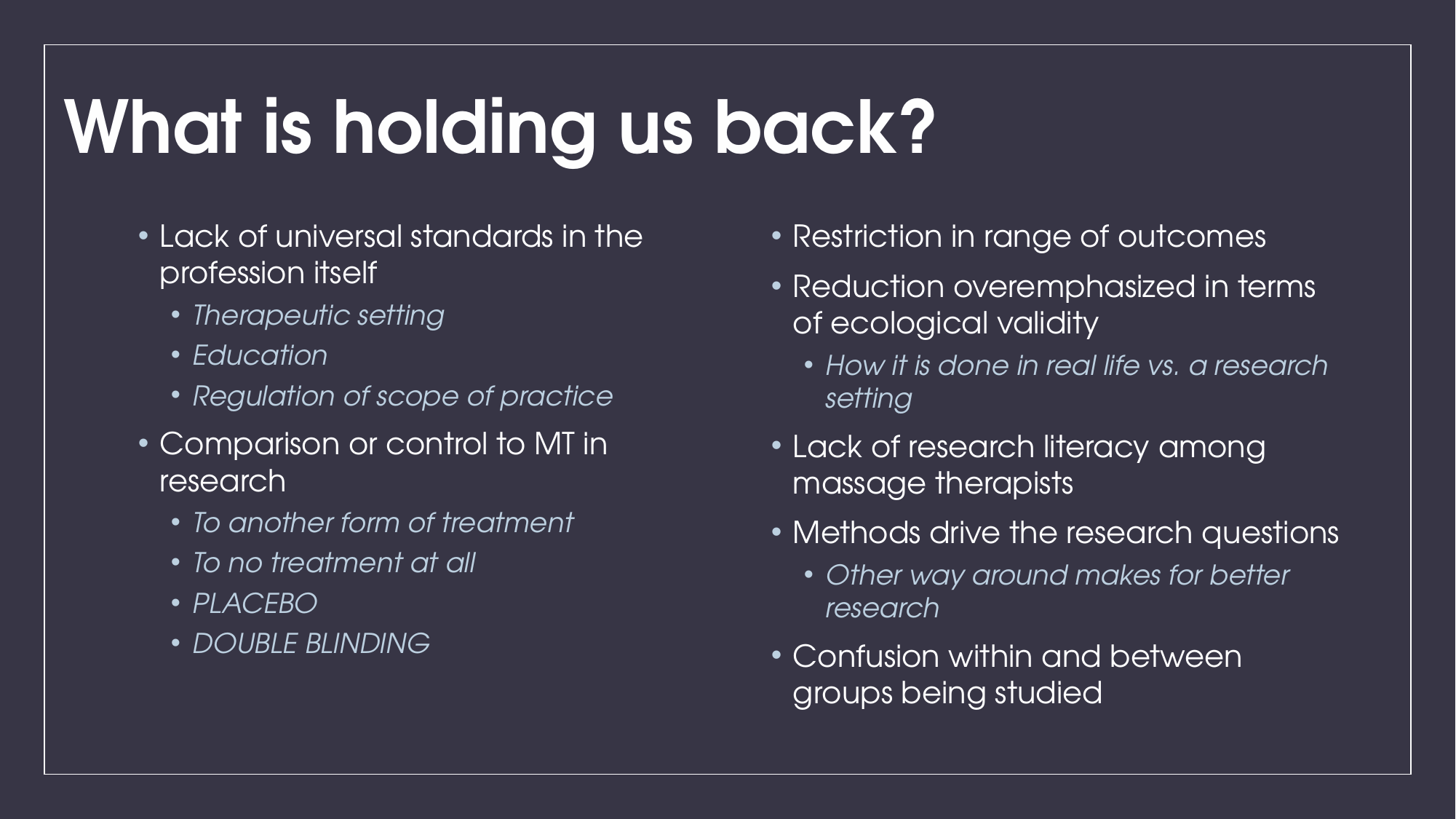

# What is holding us back?
Lack of universal standards in the profession itself
Therapeutic setting
Education
Regulation of scope of practice
Comparison or control to MT in research
To another form of treatment
To no treatment at all
PLACEBO
DOUBLE BLINDING
Restriction in range of outcomes
Reduction overemphasized in terms of ecological validity
How it is done in real life vs. a research setting
Lack of research literacy among massage therapists
Methods drive the research questions
Other way around makes for better research
Confusion within and between groups being studied